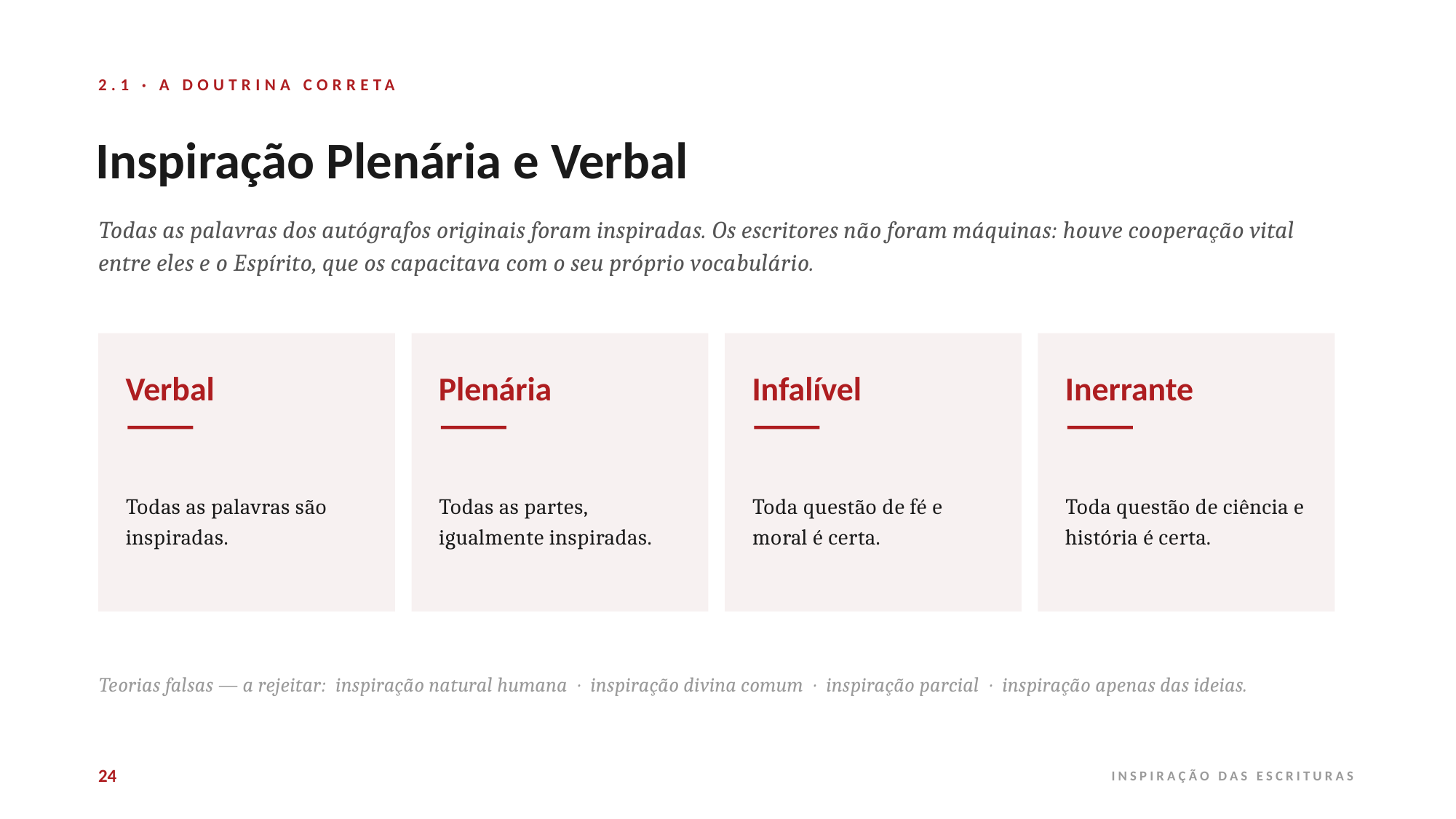

2.1 · A DOUTRINA CORRETA
Inspiração Plenária e Verbal
Todas as palavras dos autógrafos originais foram inspiradas. Os escritores não foram máquinas: houve cooperação vital entre eles e o Espírito, que os capacitava com o seu próprio vocabulário.

Verbal
Plenária
Infalível
Inerrante

Todas as palavras são inspiradas.
Todas as partes, igualmente inspiradas.
Toda questão de fé e moral é certa.
Toda questão de ciência e história é certa.
Teorias falsas — a rejeitar:  inspiração natural humana  ·  inspiração divina comum  ·  inspiração parcial  ·  inspiração apenas das ideias.
24
INSPIRAÇÃO DAS ESCRITURAS